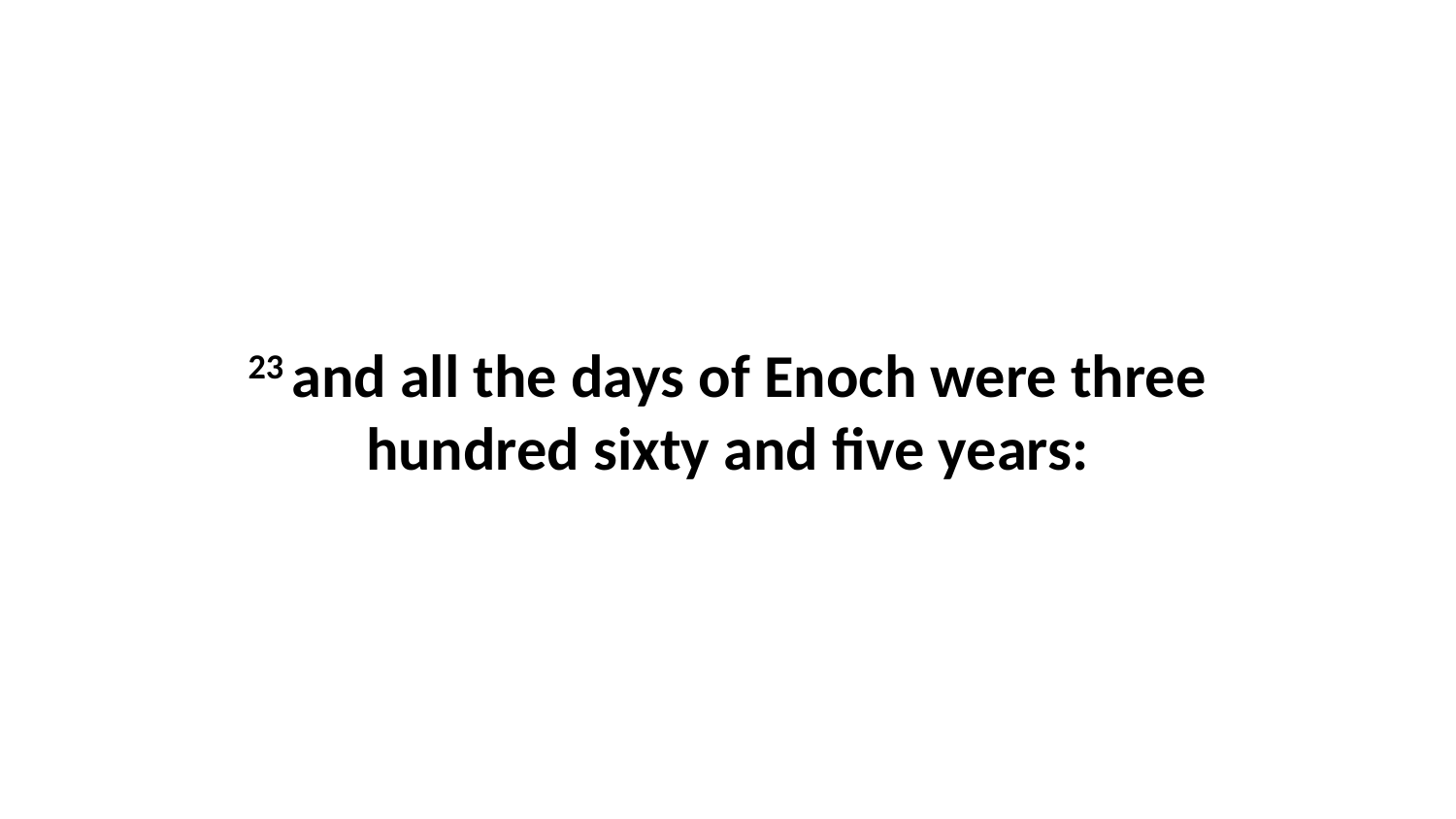

23 and all the days of Enoch were three hundred sixty and five years: